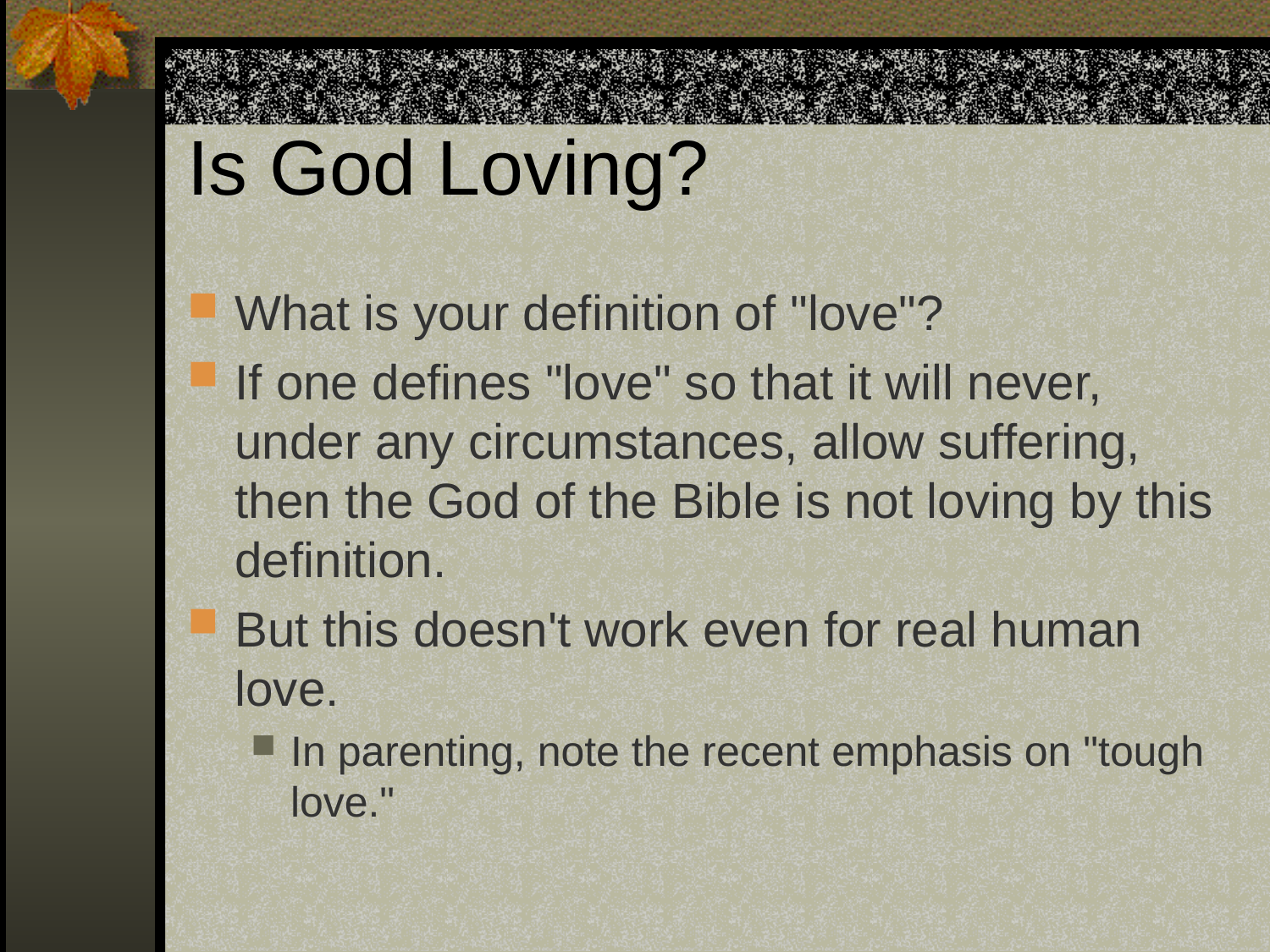

# Is God Loving?
What is your definition of "love"?
If one defines "love" so that it will never, under any circumstances, allow suffering, then the God of the Bible is not loving by this definition.
But this doesn't work even for real human love.
In parenting, note the recent emphasis on "tough love."